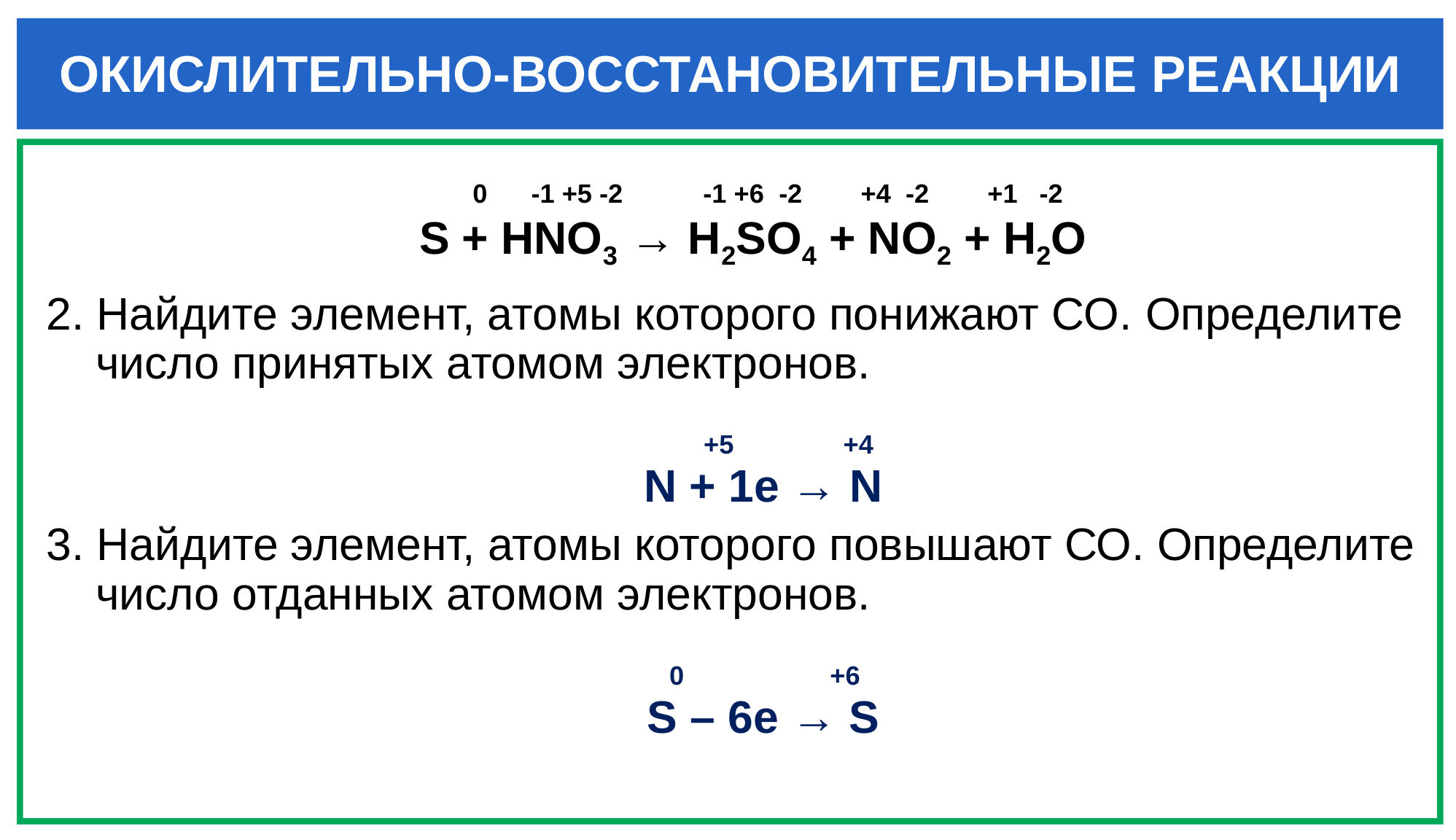

# ОКИСЛИТЕЛЬНО-ВОССТАНОВИТЕЛЬНЫЕ РЕАКЦИИ
           0      -1 +5 -2           -1 +6  -2        +4  -2        +1   -2
    S + HNO3 → H2SO4 + NO2 + H2O
2. Найдите элемент, атомы которого понижают СО. Определите число принятых атомом электронов.
         +5               +4
     N + 1e → N
3. Найдите элемент, атомы которого повышают СО. Определите число отданных атомом электронов.
         0                    +6
     S – 6e → S